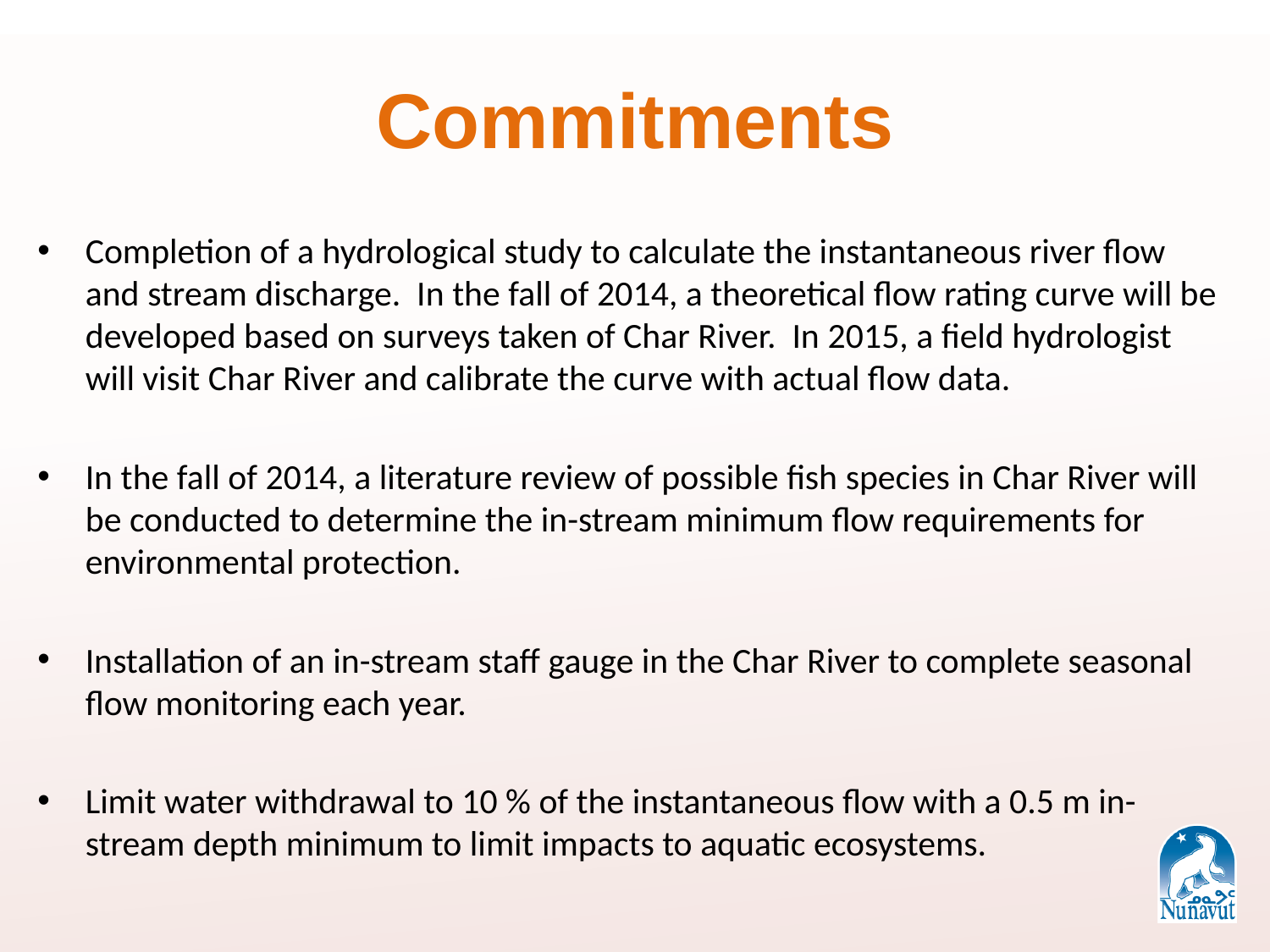

# Commitments
Completion of a hydrological study to calculate the instantaneous river flow and stream discharge.  In the fall of 2014, a theoretical flow rating curve will be developed based on surveys taken of Char River.  In 2015, a field hydrologist will visit Char River and calibrate the curve with actual flow data.

In the fall of 2014, a literature review of possible fish species in Char River will be conducted to determine the in-stream minimum flow requirements for environmental protection.

Installation of an in-stream staff gauge in the Char River to complete seasonal flow monitoring each year.

Limit water withdrawal to 10 % of the instantaneous flow with a 0.5 m in-stream depth minimum to limit impacts to aquatic ecosystems.